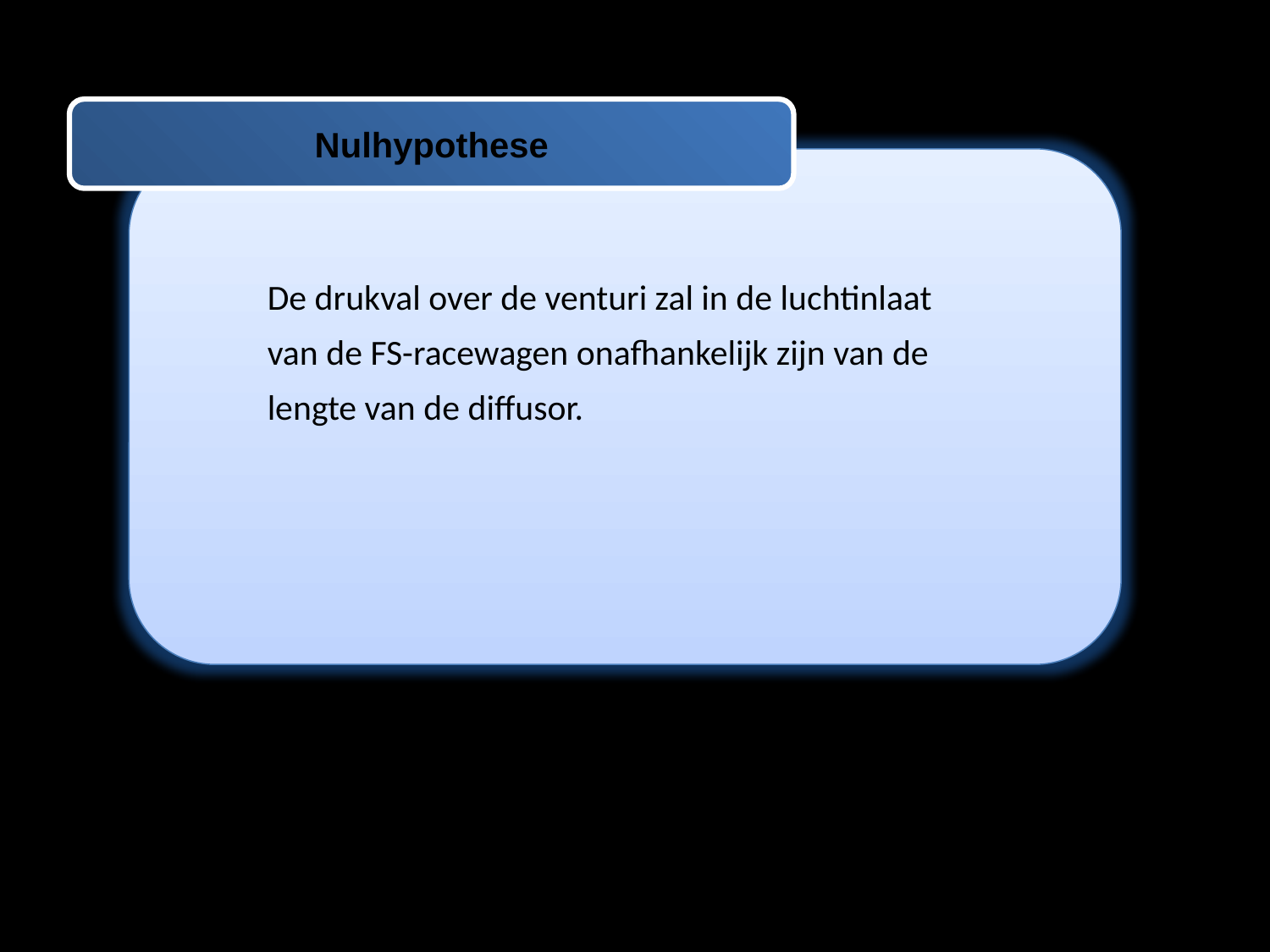

Nulhypothese

De drukval over de venturi zal in de luchtinlaat van de FS-racewagen onafhankelijk zijn van de lengte van de diffusor.